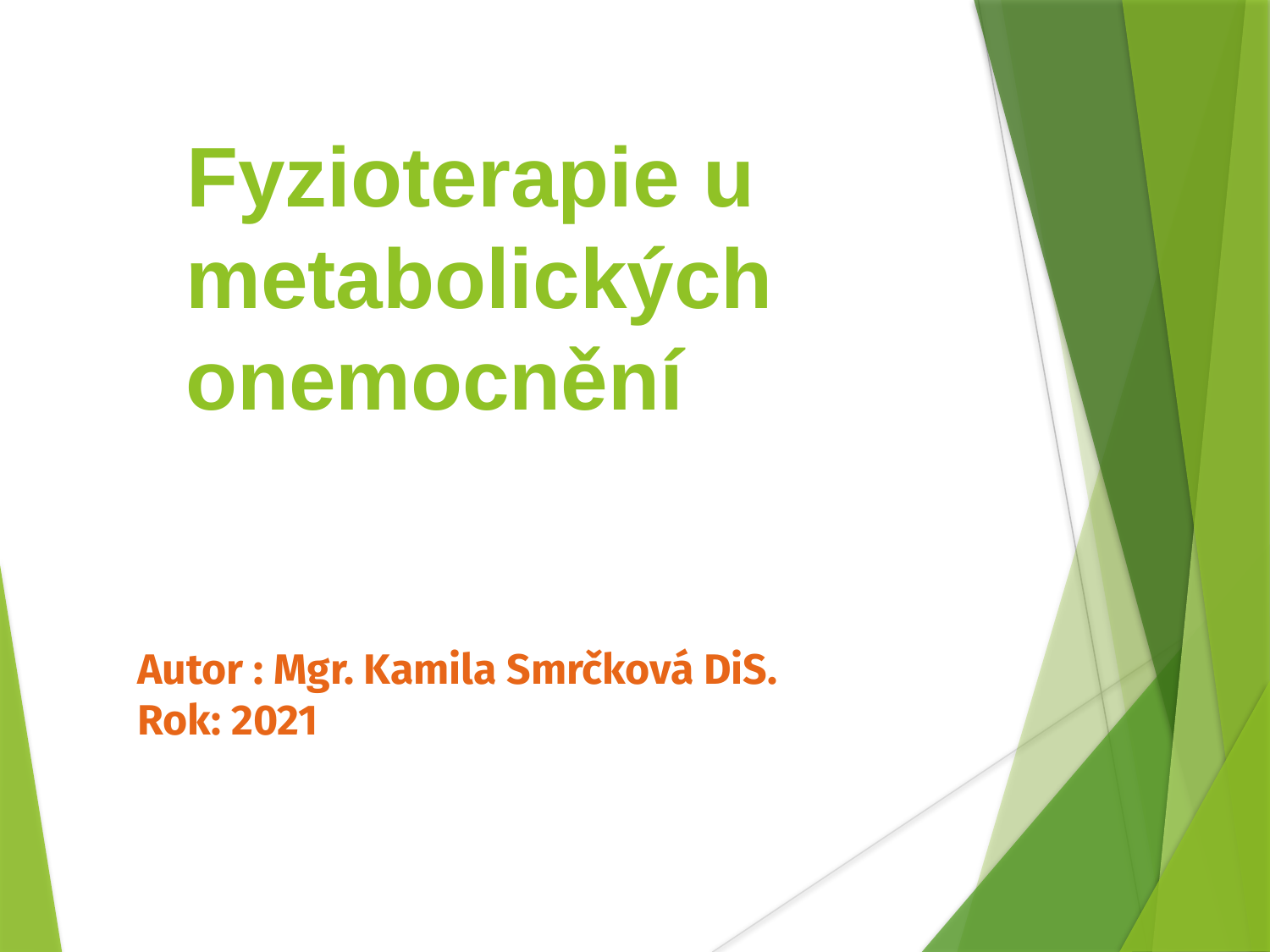

Fyzioterapie u metabolických onemocnění

Autor : Mgr. Kamila Smrčková DiS.
Rok: 2021